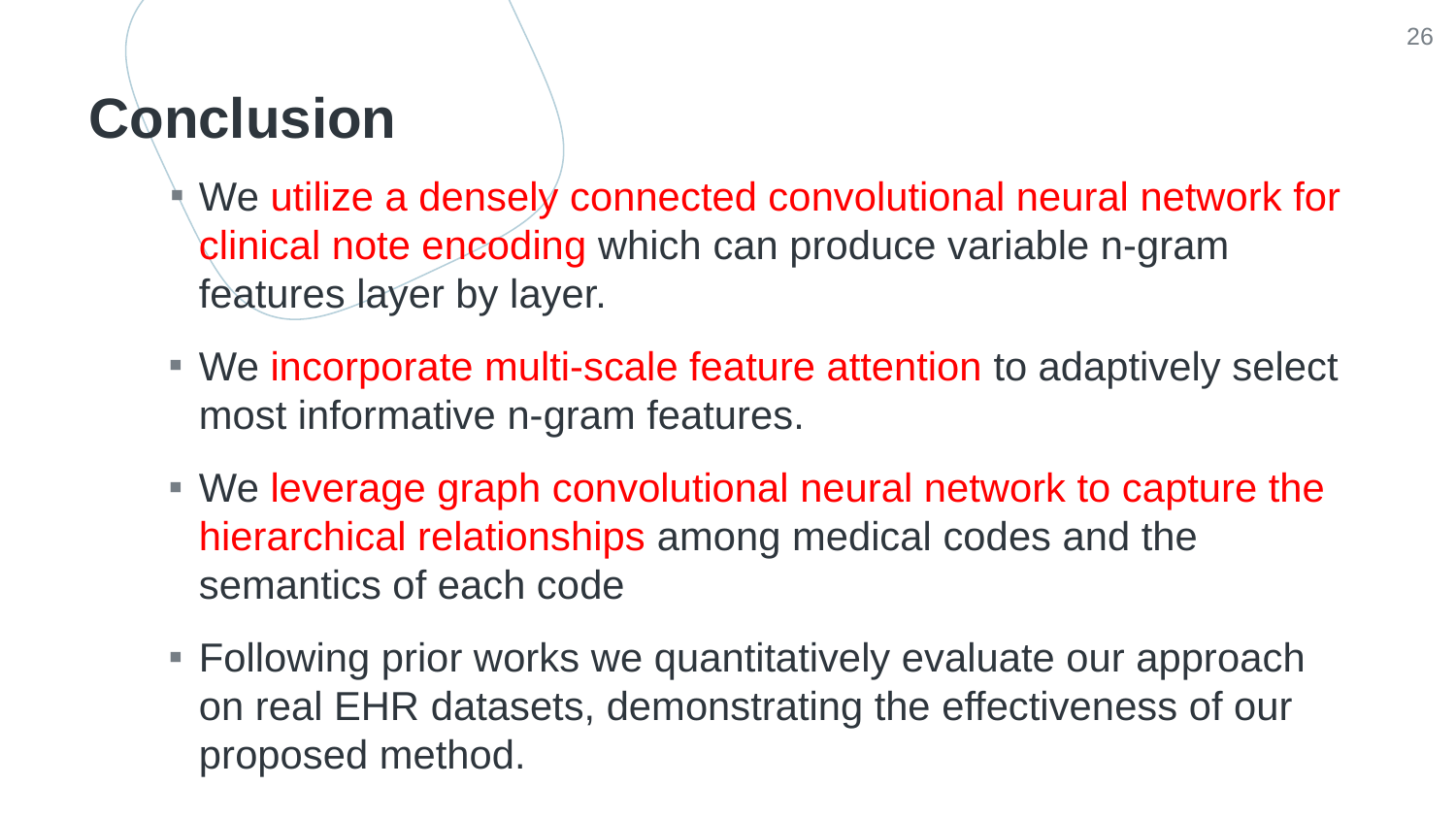

26
# Conclusion
We utilize a densely connected convolutional neural network for clinical note encoding which can produce variable n-gram features layer by layer.
We incorporate multi-scale feature attention to adaptively select most informative n-gram features.
We leverage graph convolutional neural network to capture the hierarchical relationships among medical codes and the semantics of each code
Following prior works we quantitatively evaluate our approach on real EHR datasets, demonstrating the effectiveness of our proposed method.